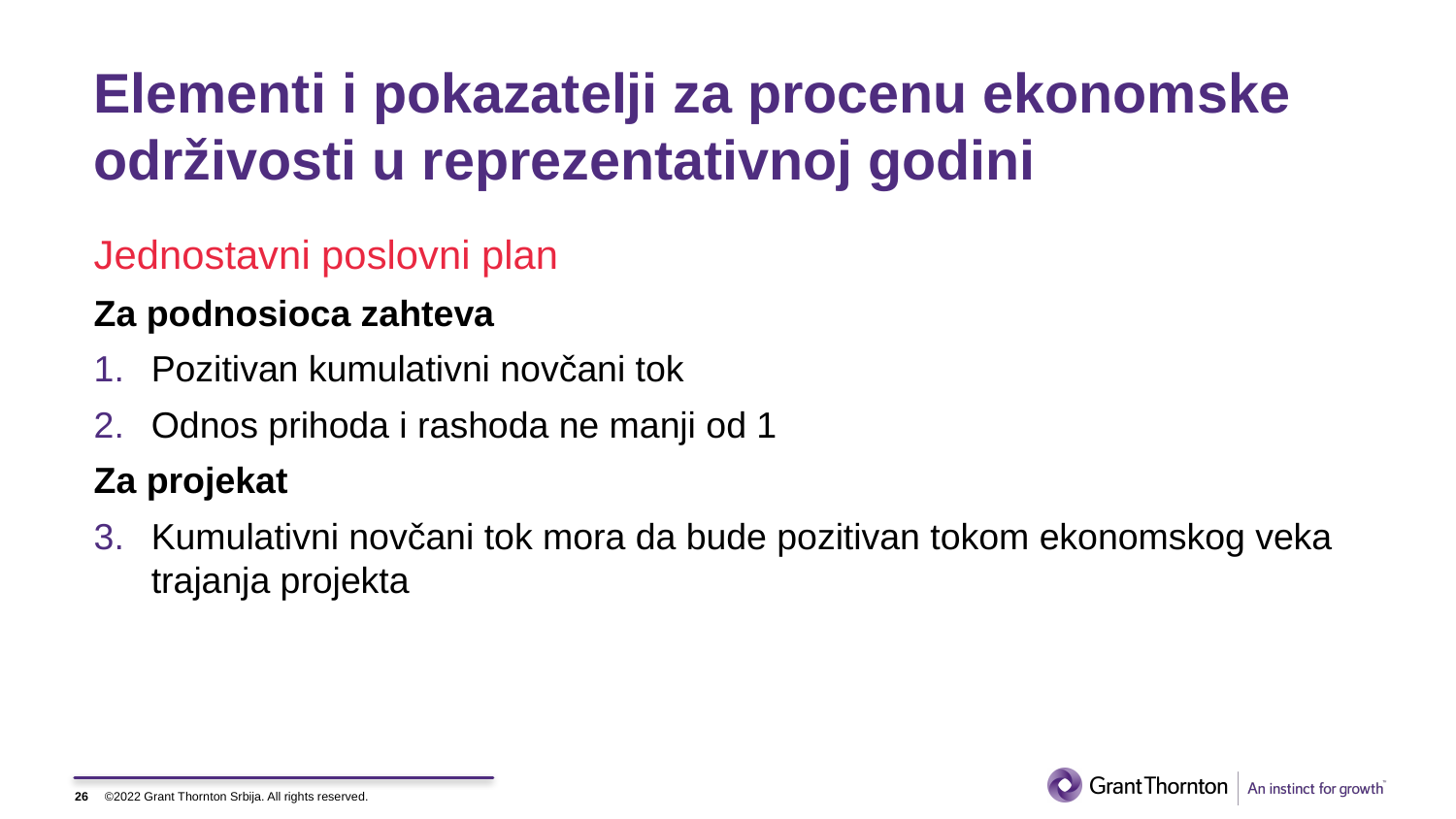

# Elementi i pokazatelji za procenu ekonomske održivosti u reprezentativnoj godini
Jednostavni poslovni plan
Za podnosioca zahteva
Pozitivan kumulativni novčani tok
Odnos prihoda i rashoda ne manji od 1
Za projekat
Kumulativni novčani tok mora da bude pozitivan tokom ekonomskog veka trajanja projekta
26